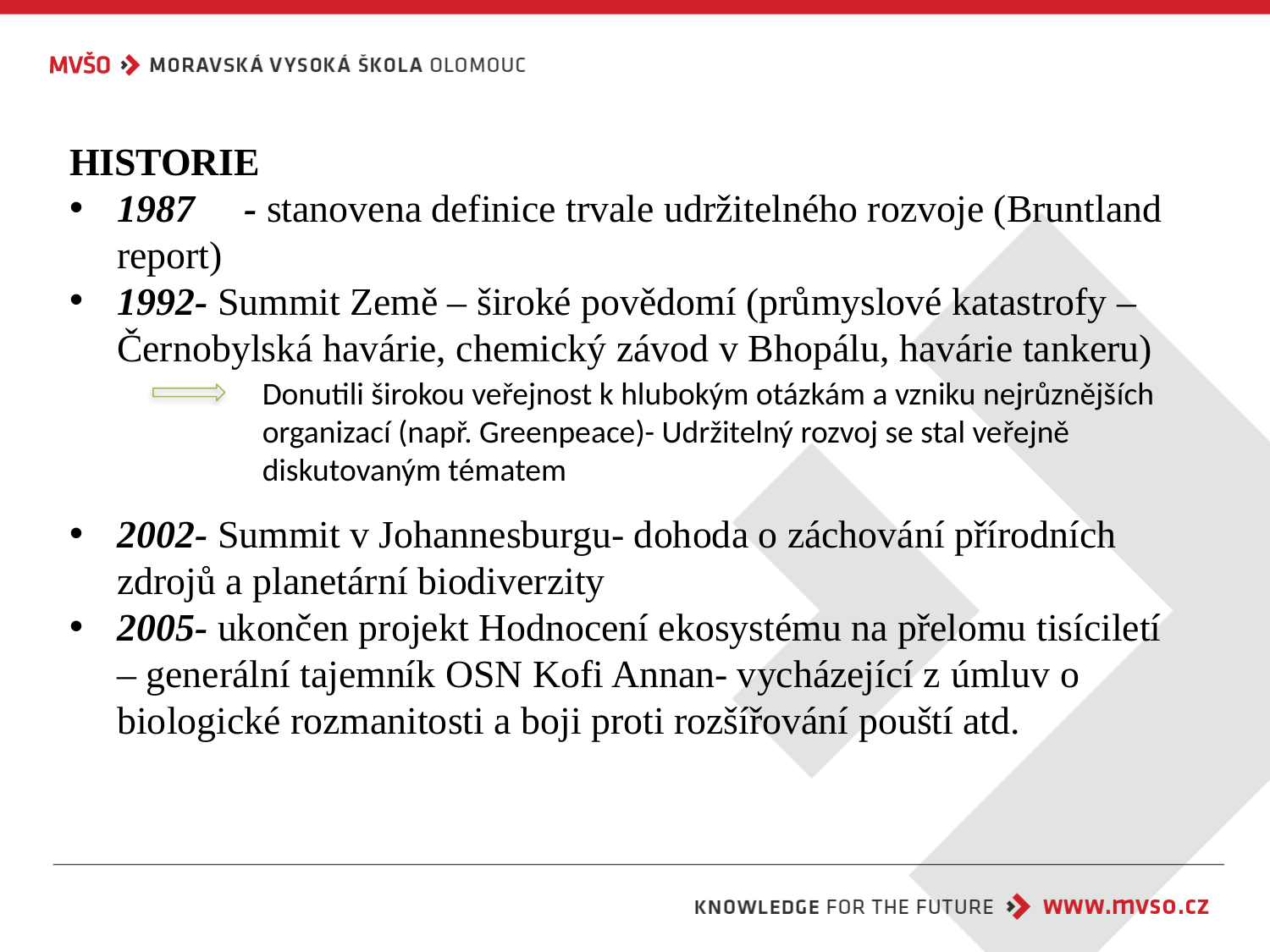

HISTORIE
1987	- stanovena definice trvale udržitelného rozvoje (Bruntland report)
1992- Summit Země – široké povědomí (průmyslové katastrofy – Černobylská havárie, chemický závod v Bhopálu, havárie tankeru)

2002- Summit v Johannesburgu- dohoda o záchování přírodních zdrojů a planetární biodiverzity
2005- ukončen projekt Hodnocení ekosystému na přelomu tisíciletí – generální tajemník OSN Kofi Annan- vycházející z úmluv o biologické rozmanitosti a boji proti rozšířování pouští atd.

Donutili širokou veřejnost k hlubokým otázkám a vzniku nejrůznějších organizací (např. Greenpeace)- Udržitelný rozvoj se stal veřejně diskutovaným tématem